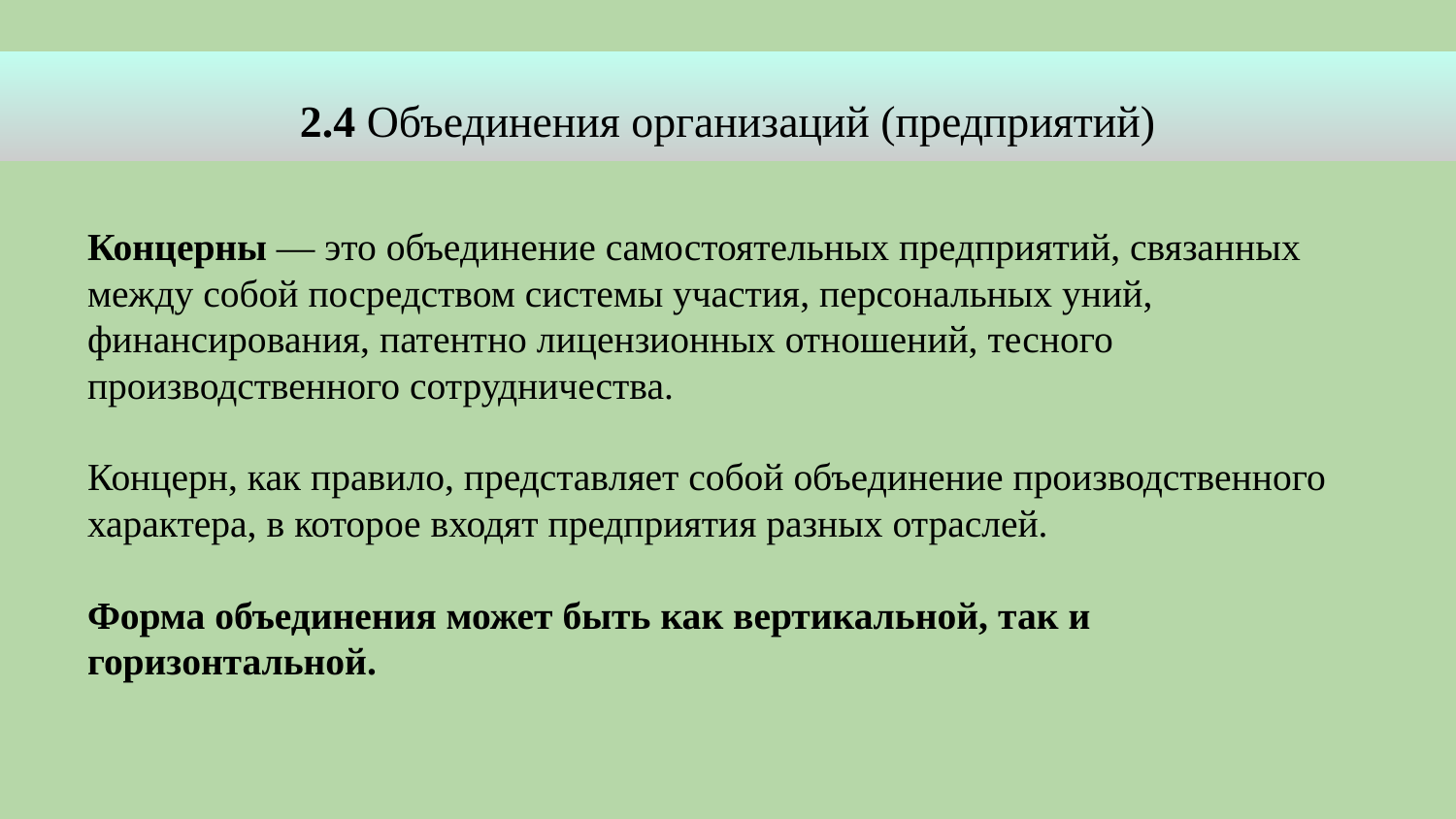

2.4 Объединения организаций (предприятий)
Концерны — это объединение самостоятельных предприятий, связанных между собой посредством системы участия, персональных уний, финансирования, патентно лицензионных отношений, тесного производственного сотрудничества.

Концерн, как правило, представляет собой объединение производственного характера, в которое входят предприятия разных отраслей.

Форма объединения может быть как вертикальной, так и горизонтальной.